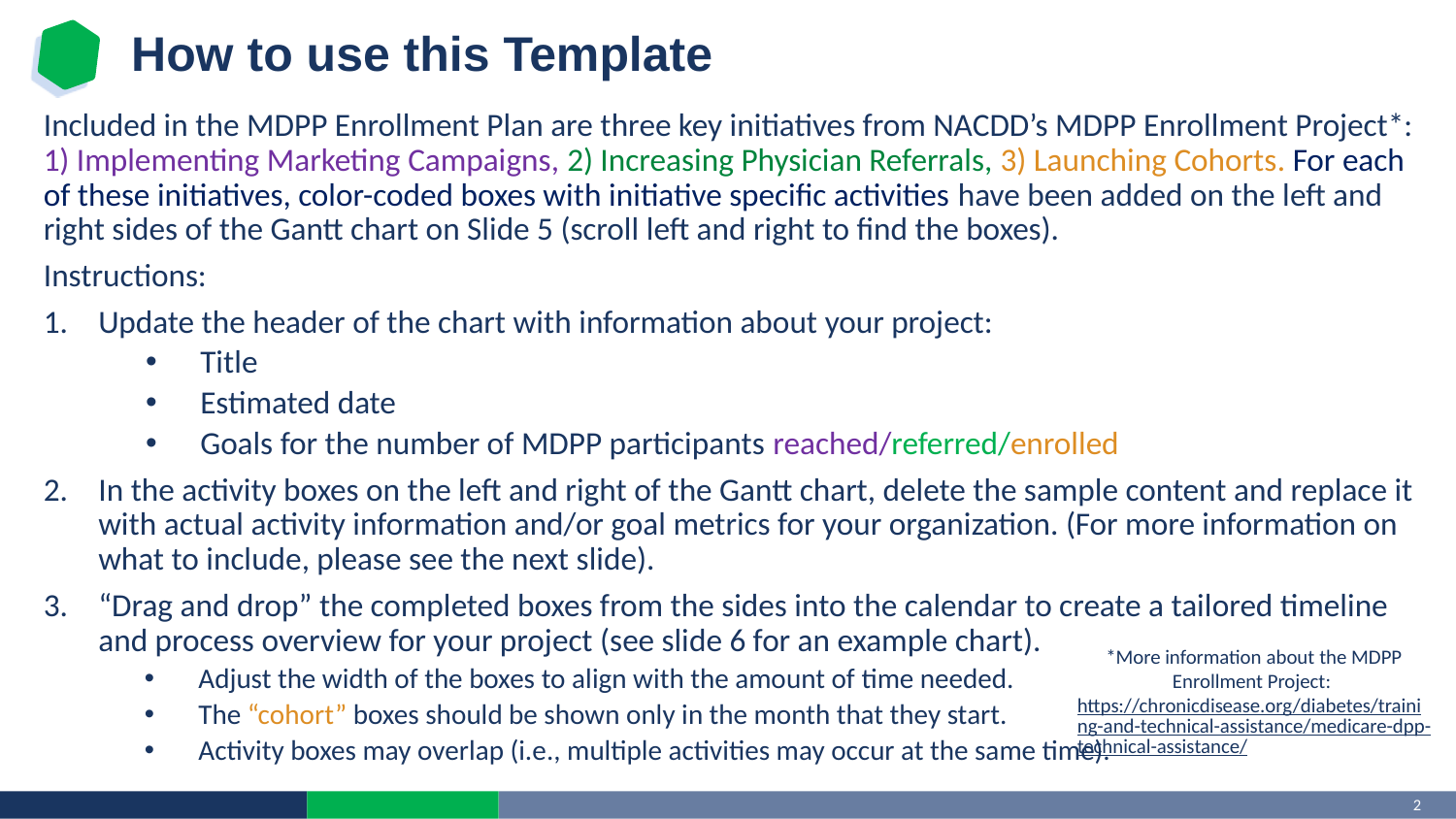

# How to use this Template
Included in the MDPP Enrollment Plan are three key initiatives from NACDD’s MDPP Enrollment Project*: 1) Implementing Marketing Campaigns, 2) Increasing Physician Referrals, 3) Launching Cohorts. For each of these initiatives, color-coded boxes with initiative specific activities have been added on the left and right sides of the Gantt chart on Slide 5 (scroll left and right to find the boxes).
Instructions:
Update the header of the chart with information about your project:
Title
Estimated date
Goals for the number of MDPP participants reached/referred/enrolled
In the activity boxes on the left and right of the Gantt chart, delete the sample content and replace it with actual activity information and/or goal metrics for your organization. (For more information on what to include, please see the next slide).
“Drag and drop” the completed boxes from the sides into the calendar to create a tailored timeline and process overview for your project (see slide 6 for an example chart).
Adjust the width of the boxes to align with the amount of time needed.
The “cohort” boxes should be shown only in the month that they start.
Activity boxes may overlap (i.e., multiple activities may occur at the same time).

*More information about the MDPP Enrollment Project: https://chronicdisease.org/diabetes/training-and-technical-assistance/medicare-dpp-technical-assistance/